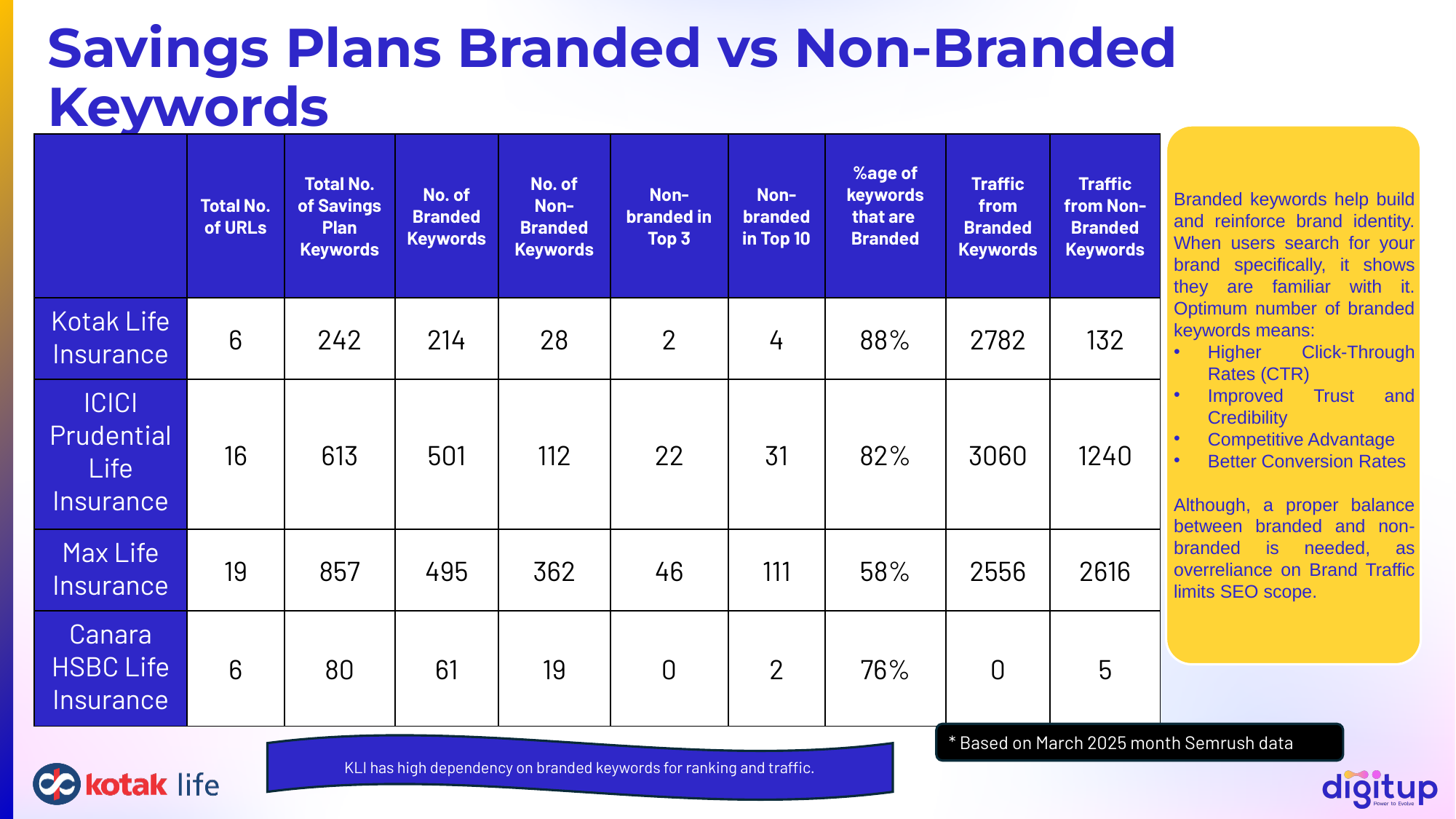

# Savings Plans Branded vs Non-Branded Keywords

Branded keywords help build and reinforce brand identity. When users search for your brand specifically, it shows they are familiar with it. Optimum number of branded keywords means:
Higher Click-Through Rates (CTR)
Improved Trust and Credibility
Competitive Advantage
Better Conversion Rates

Although, a proper balance between branded and non-branded is needed, as overreliance on Brand Traffic limits SEO scope.
|  | Total No. of URLs | Total No. of Savings Plan Keywords | No. of Branded Keywords | No. of Non-Branded Keywords | Non-branded in Top 3 | Non-branded in Top 10 | %age of keywords that are Branded | Traffic from Branded Keywords | Traffic from Non-Branded Keywords |
| --- | --- | --- | --- | --- | --- | --- | --- | --- | --- |
| Kotak Life Insurance | 6 | 242 | 214 | 28 | 2 | 4 | 88% | 2782 | 132 |
| ICICI Prudential Life Insurance | 16 | 613 | 501 | 112 | 22 | 31 | 82% | 3060 | 1240 |
| Max Life Insurance | 19 | 857 | 495 | 362 | 46 | 111 | 58% | 2556 | 2616 |
| Canara HSBC Life Insurance | 6 | 80 | 61 | 19 | 0 | 2 | 76% | 0 | 5 |
* Based on March 2025 month Semrush data
KLI has high dependency on branded keywords for ranking and traffic.